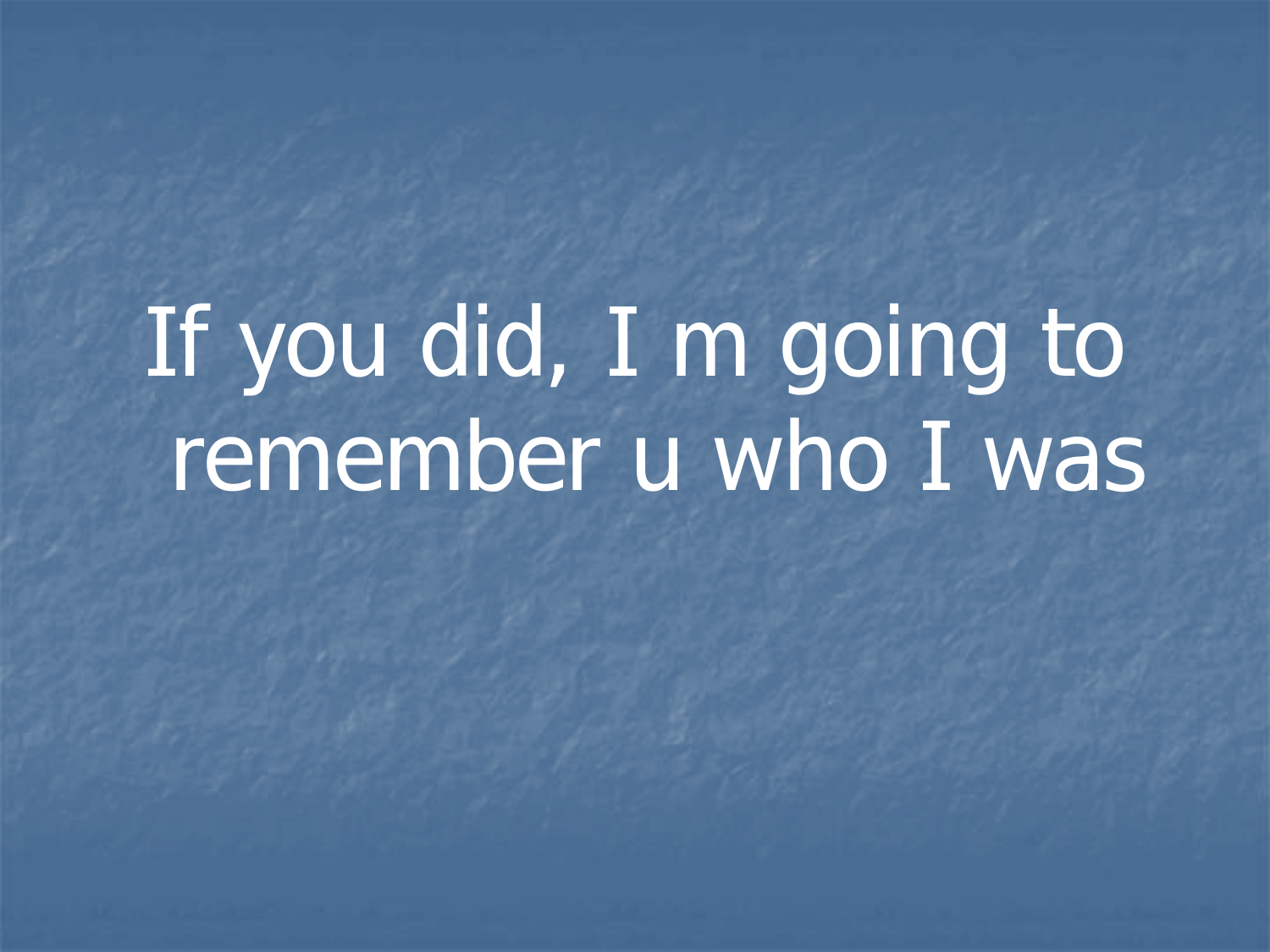

If you did, I m going to remember u who I was